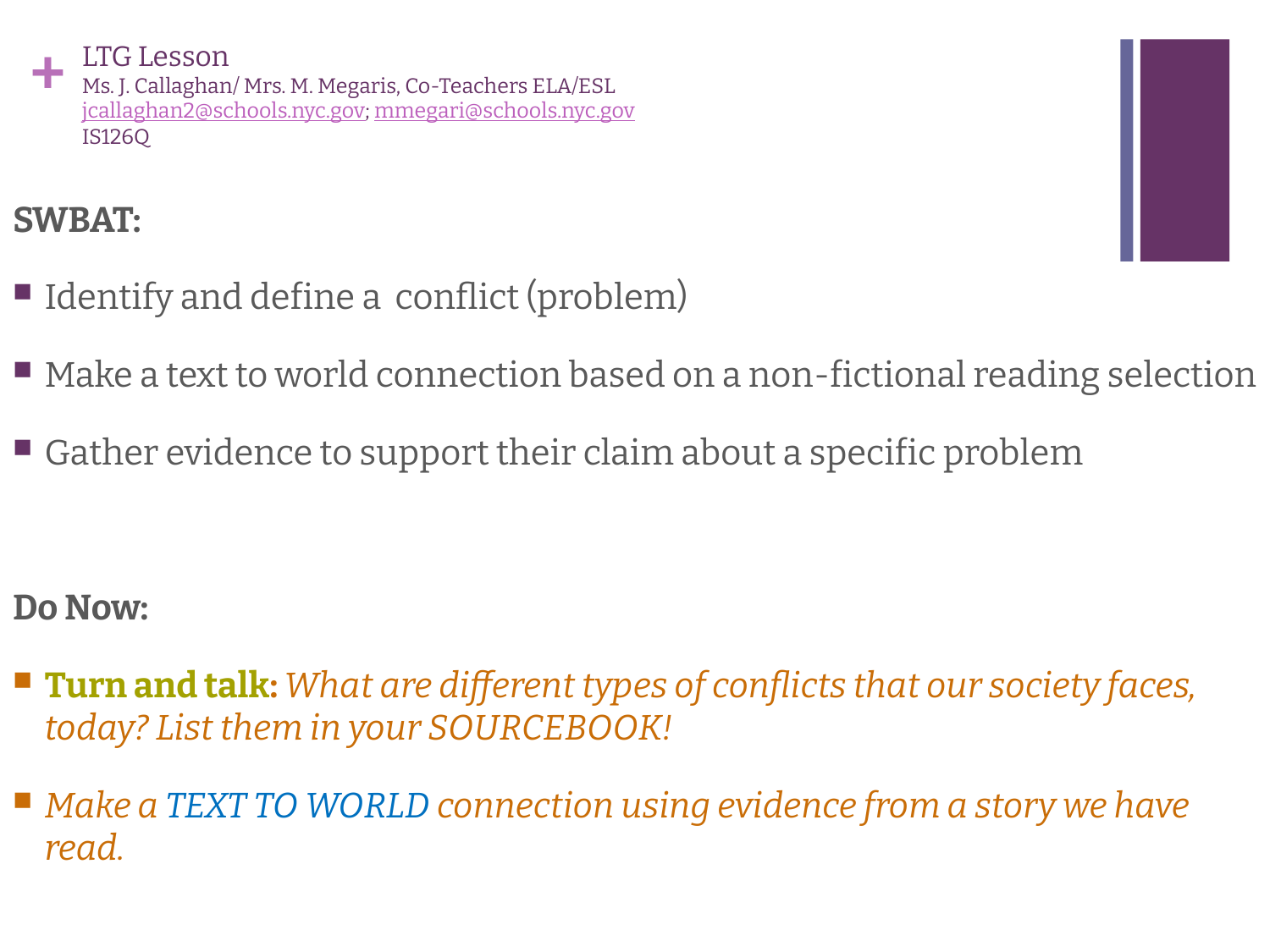

# LTG Lesson Ms. J. Callaghan/ Mrs. M. Megaris, Co-Teachers ELA/ESL jcallaghan2@schools.nyc.gov; mmegari@schools.nyc.gov IS126Q
SWBAT:
Identify and define a  conflict (problem)
Make a text to world connection based on a non-fictional reading selection
Gather evidence to support their claim about a specific problem

Do Now:
Turn and talk: What are different types of conflicts that our society faces, today? List them in your SOURCEBOOK!
Make a TEXT TO WORLD connection using evidence from a story we have read.